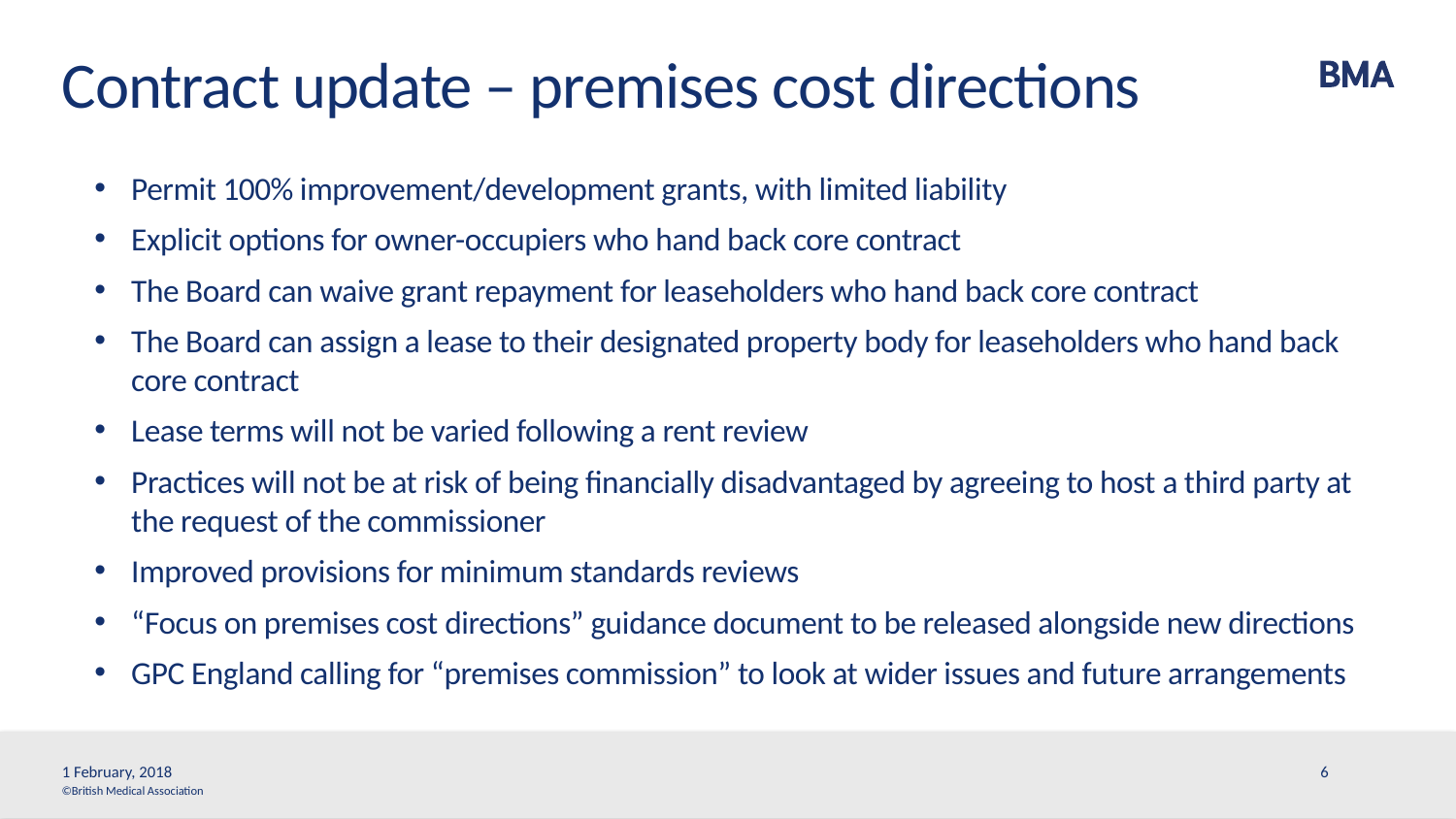

# Contract update – premises cost directions
Permit 100% improvement/development grants, with limited liability
Explicit options for owner-occupiers who hand back core contract
The Board can waive grant repayment for leaseholders who hand back core contract
The Board can assign a lease to their designated property body for leaseholders who hand back core contract
Lease terms will not be varied following a rent review
Practices will not be at risk of being financially disadvantaged by agreeing to host a third party at the request of the commissioner
Improved provisions for minimum standards reviews
“Focus on premises cost directions” guidance document to be released alongside new directions
GPC England calling for “premises commission” to look at wider issues and future arrangements
1 February, 2018
6